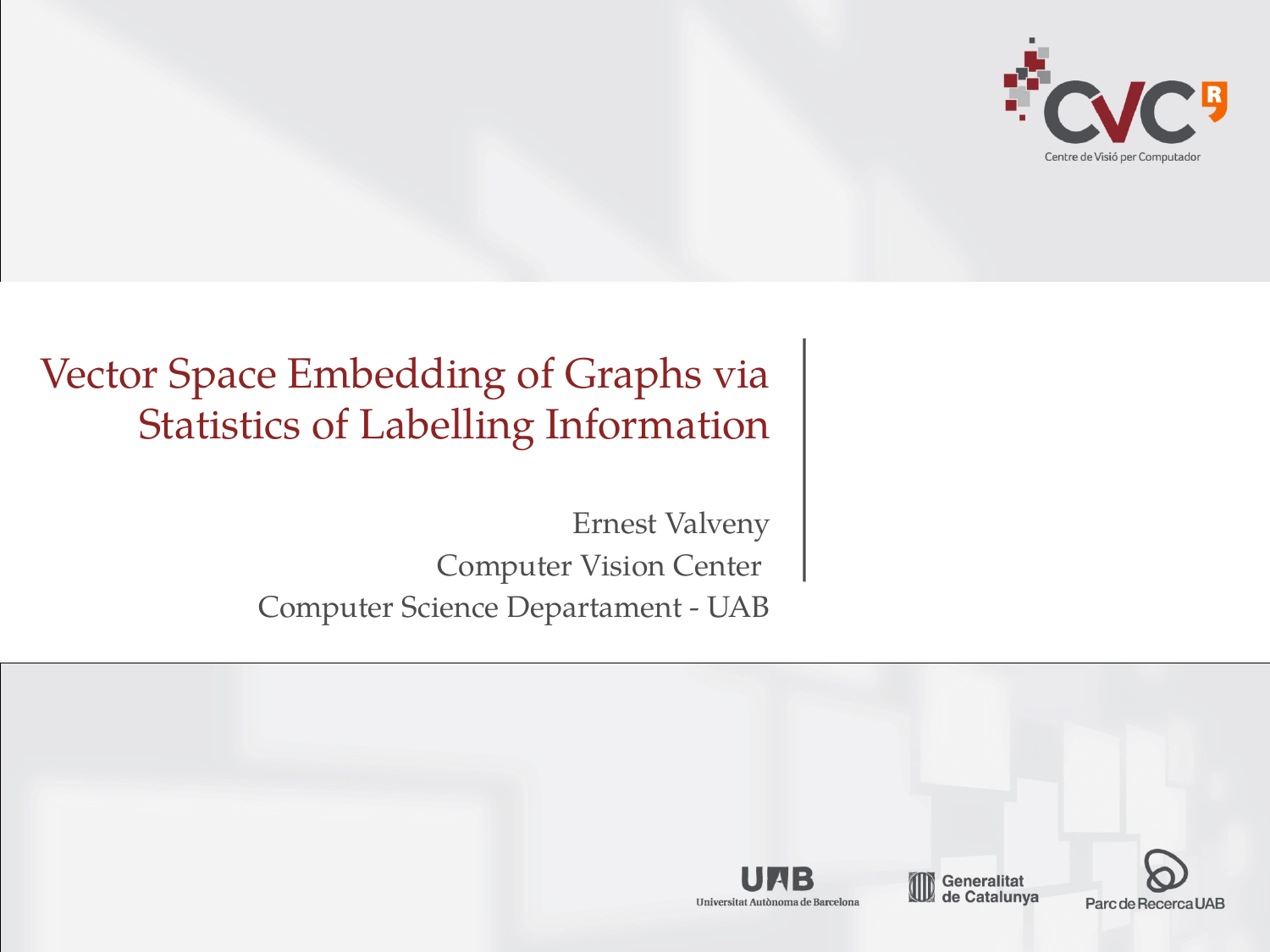

# Vector Space Embedding of Graphs via Statistics of Labelling Information
Ernest Valveny
Computer Vision Center
Computer Science Departament - UAB